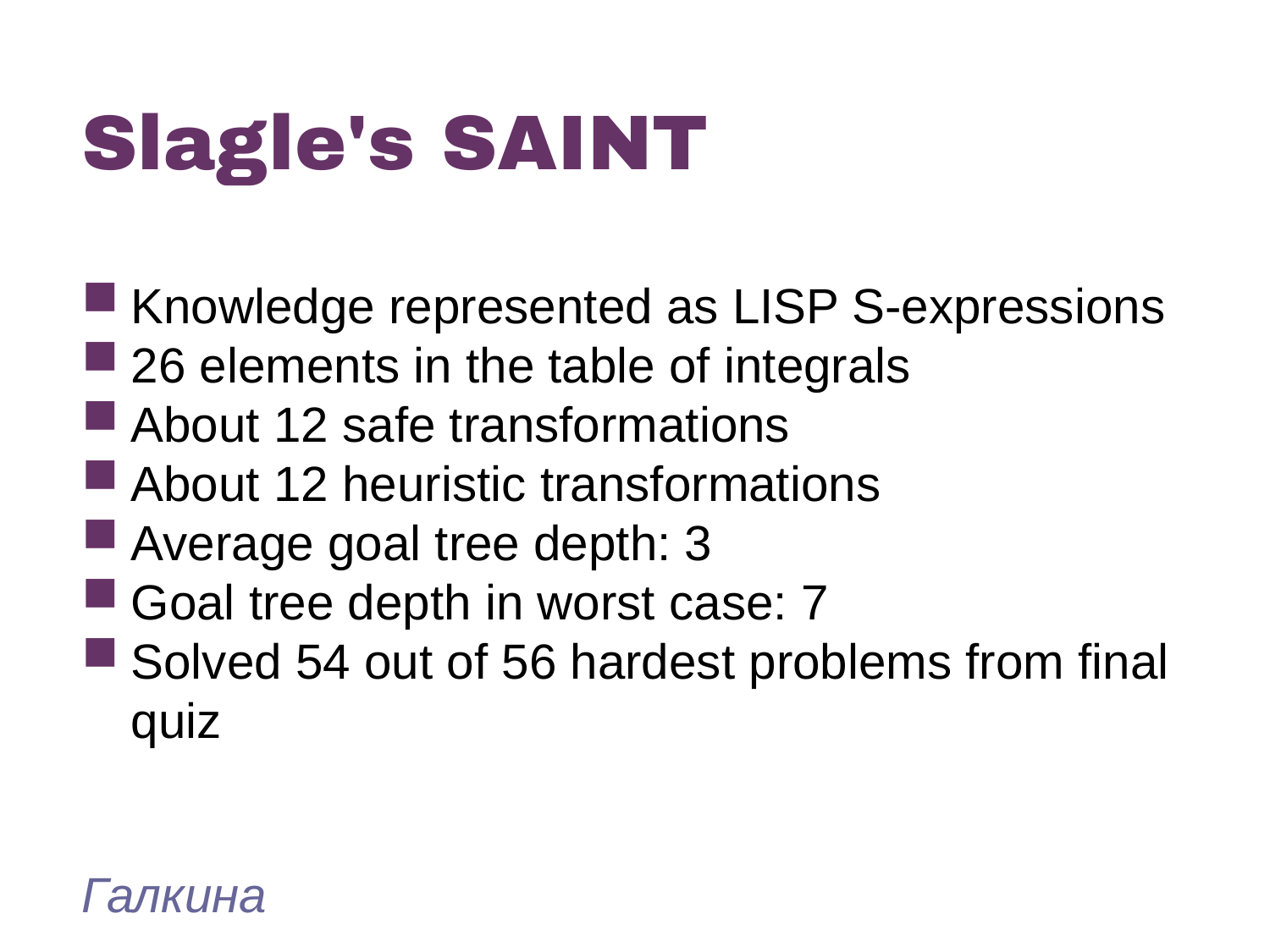

Slagle's SAINT
Knowledge represented as LISP S-expressions
26 elements in the table of integrals
About 12 safe transformations
About 12 heuristic transformations
Average goal tree depth: 3
Goal tree depth in worst case: 7
Solved 54 out of 56 hardest problems from final quiz
Галкина